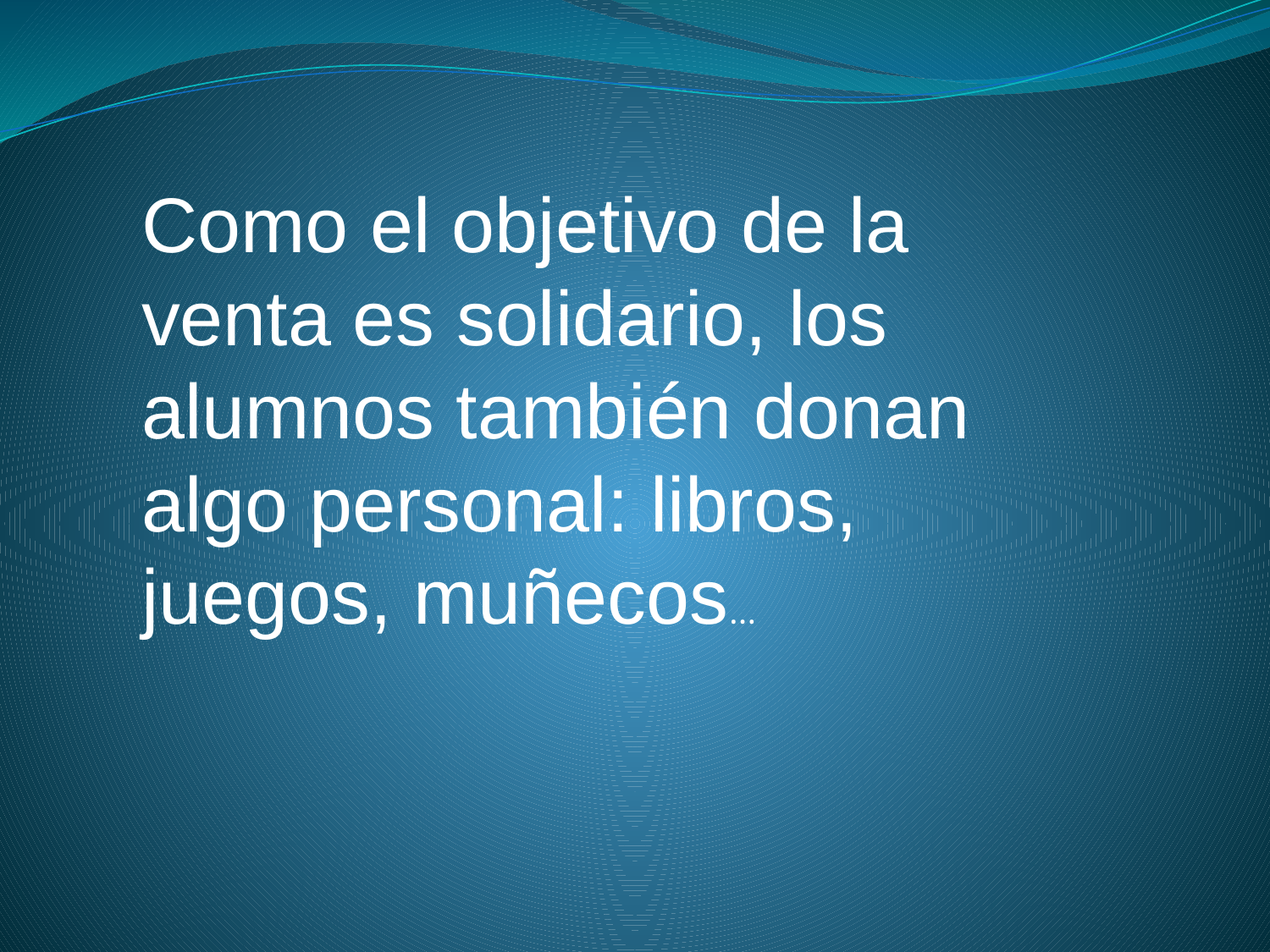

Como el objetivo de la venta es solidario, los alumnos también donan algo personal: libros, juegos, muñecos…